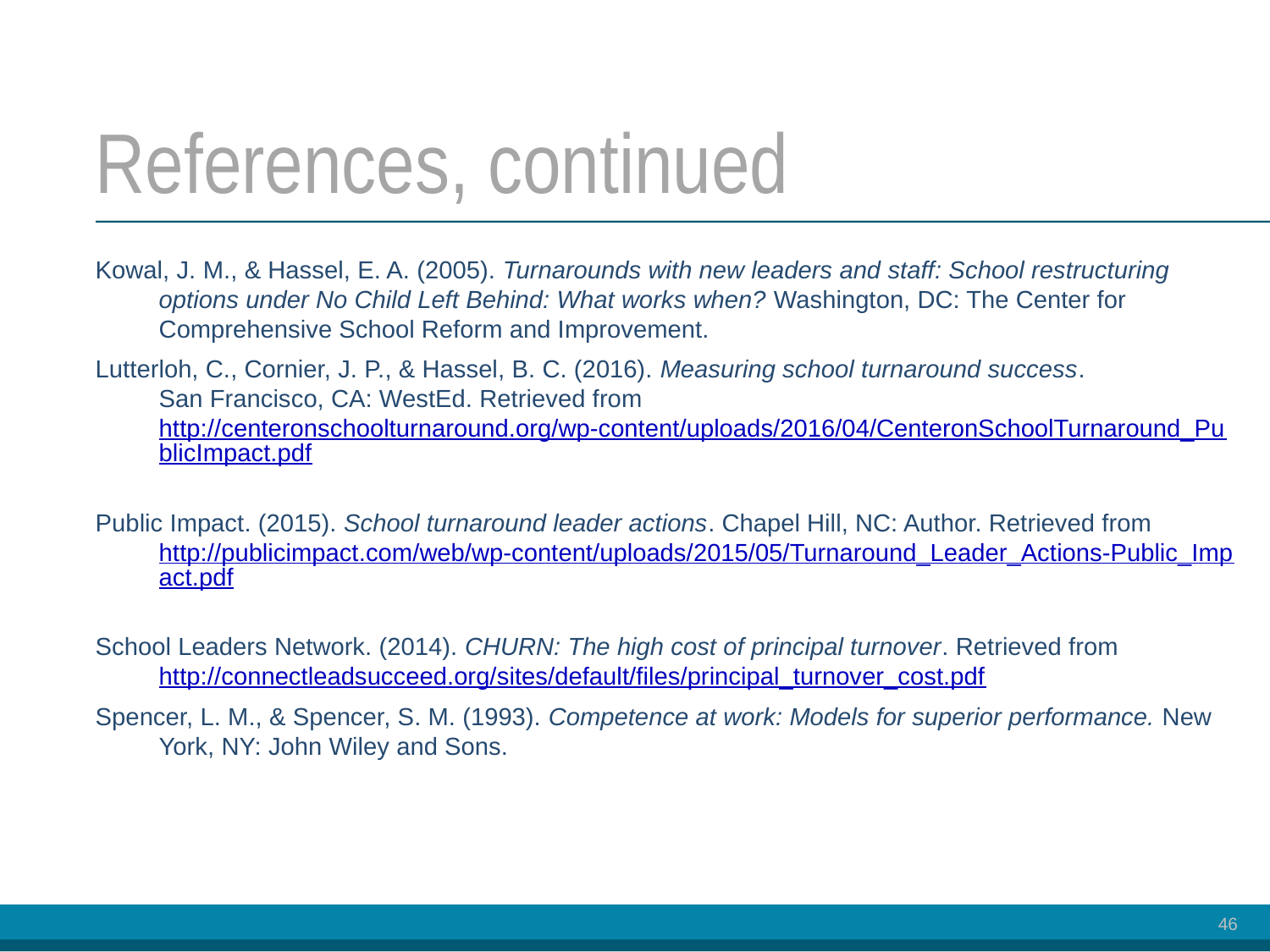

# References, continued
Kowal, J. M., & Hassel, E. A. (2005). Turnarounds with new leaders and staff: School restructuring options under No Child Left Behind: What works when? Washington, DC: The Center for Comprehensive School Reform and Improvement.
Lutterloh, C., Cornier, J. P., & Hassel, B. C. (2016). Measuring school turnaround success. San Francisco, CA: WestEd. Retrieved from http://centeronschoolturnaround.org/wp-content/uploads/2016/04/CenteronSchoolTurnaround_PublicImpact.pdf
Public Impact. (2015). School turnaround leader actions. Chapel Hill, NC: Author. Retrieved from http://publicimpact.com/web/wp-content/uploads/2015/05/Turnaround_Leader_Actions-Public_Impact.pdf
School Leaders Network. (2014). CHURN: The high cost of principal turnover. Retrieved from http://connectleadsucceed.org/sites/default/files/principal_turnover_cost.pdf
Spencer, L. M., & Spencer, S. M. (1993). Competence at work: Models for superior performance. New York, NY: John Wiley and Sons.
46